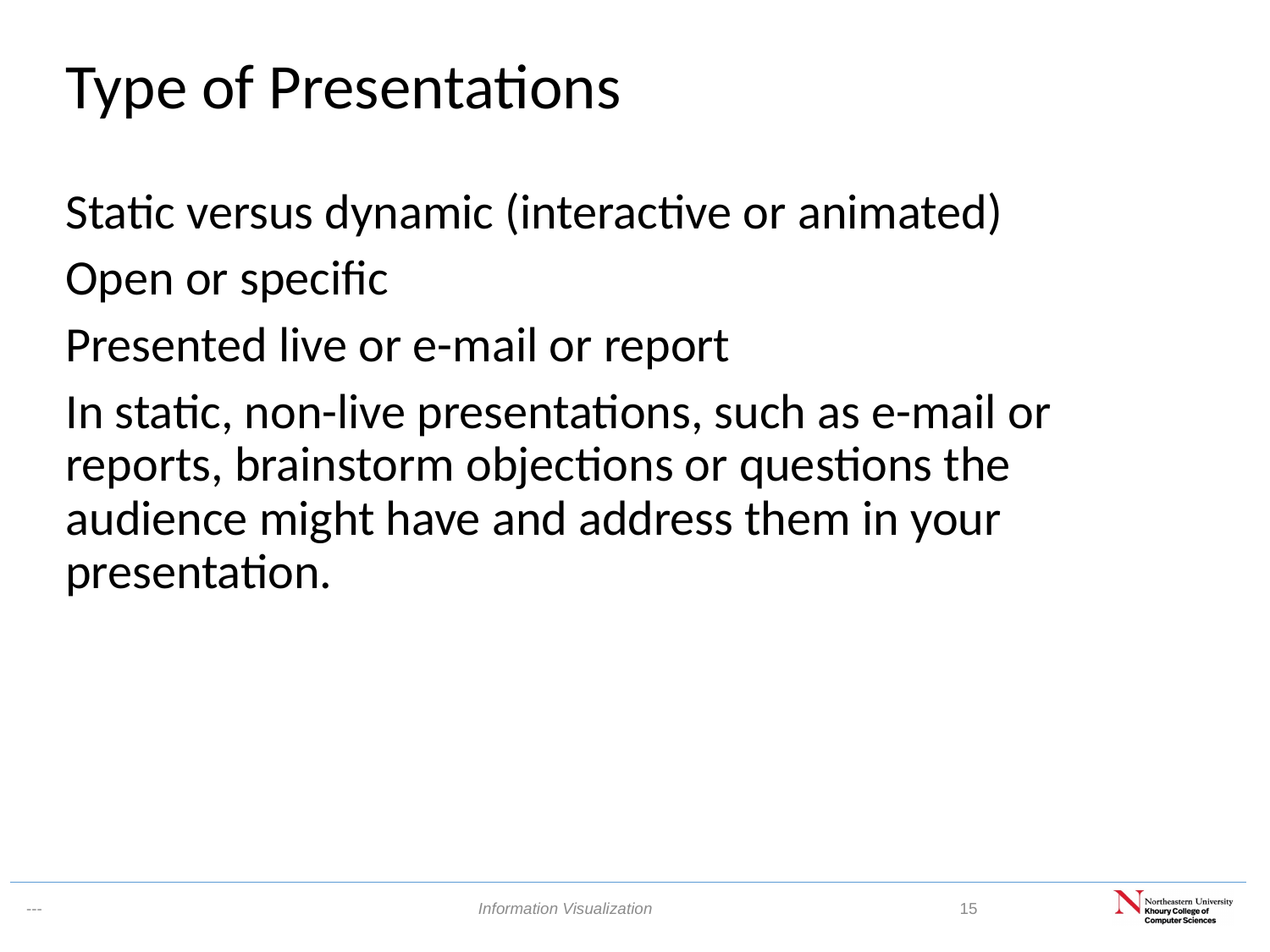

# Type of Presentations
Static versus dynamic (interactive or animated)
Open or specific
Presented live or e-mail or report
In static, non-live presentations, such as e-mail or reports, brainstorm objections or questions the audience might have and address them in your presentation.
Information Visualization
15
---